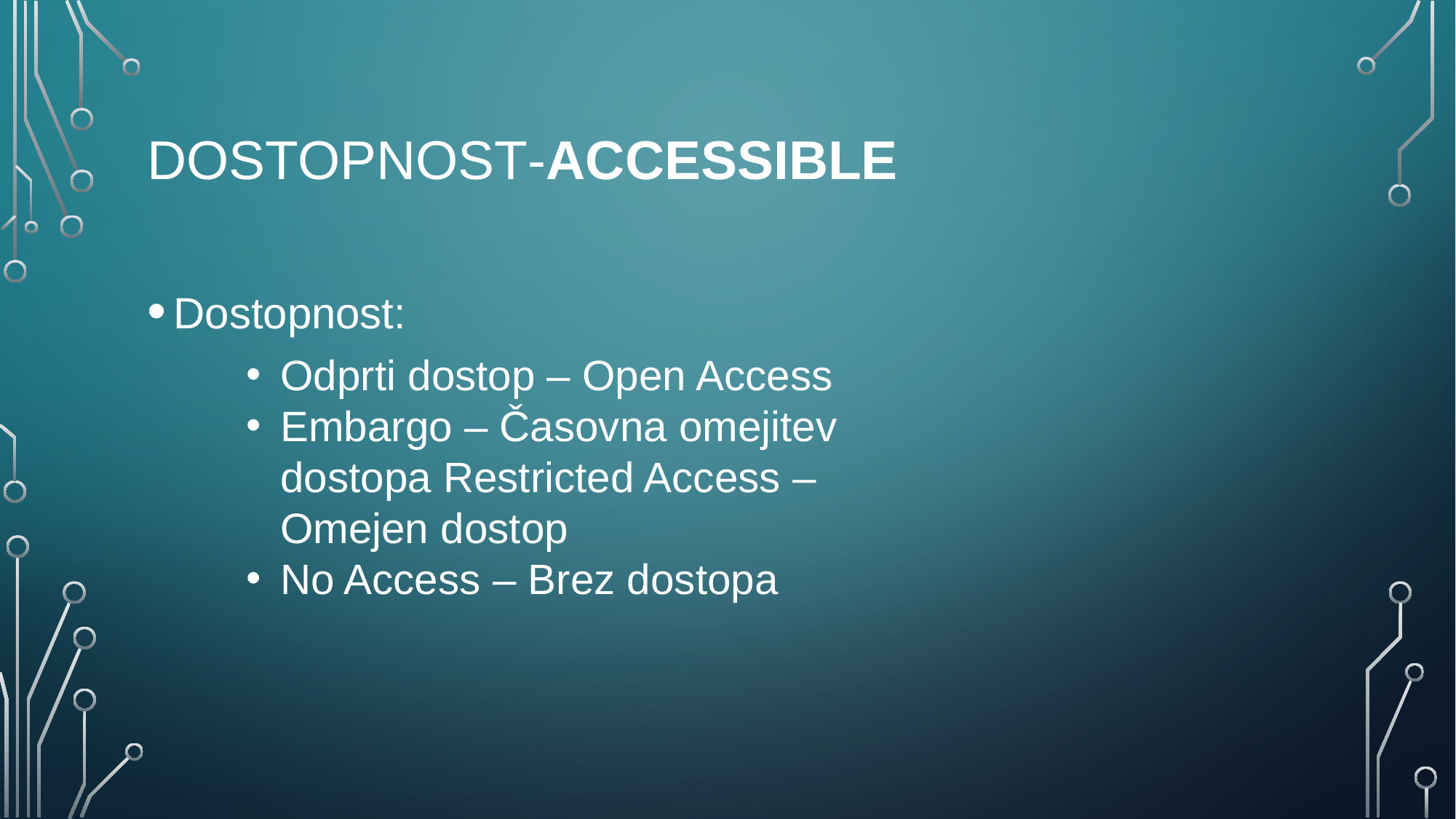

# Dostopnost-Accessible
Dostopnost:

Odprti dostop – Open Access
Embargo – Časovna omejitev dostopa Restricted Access – Omejen dostop
No Access – Brez dostopa